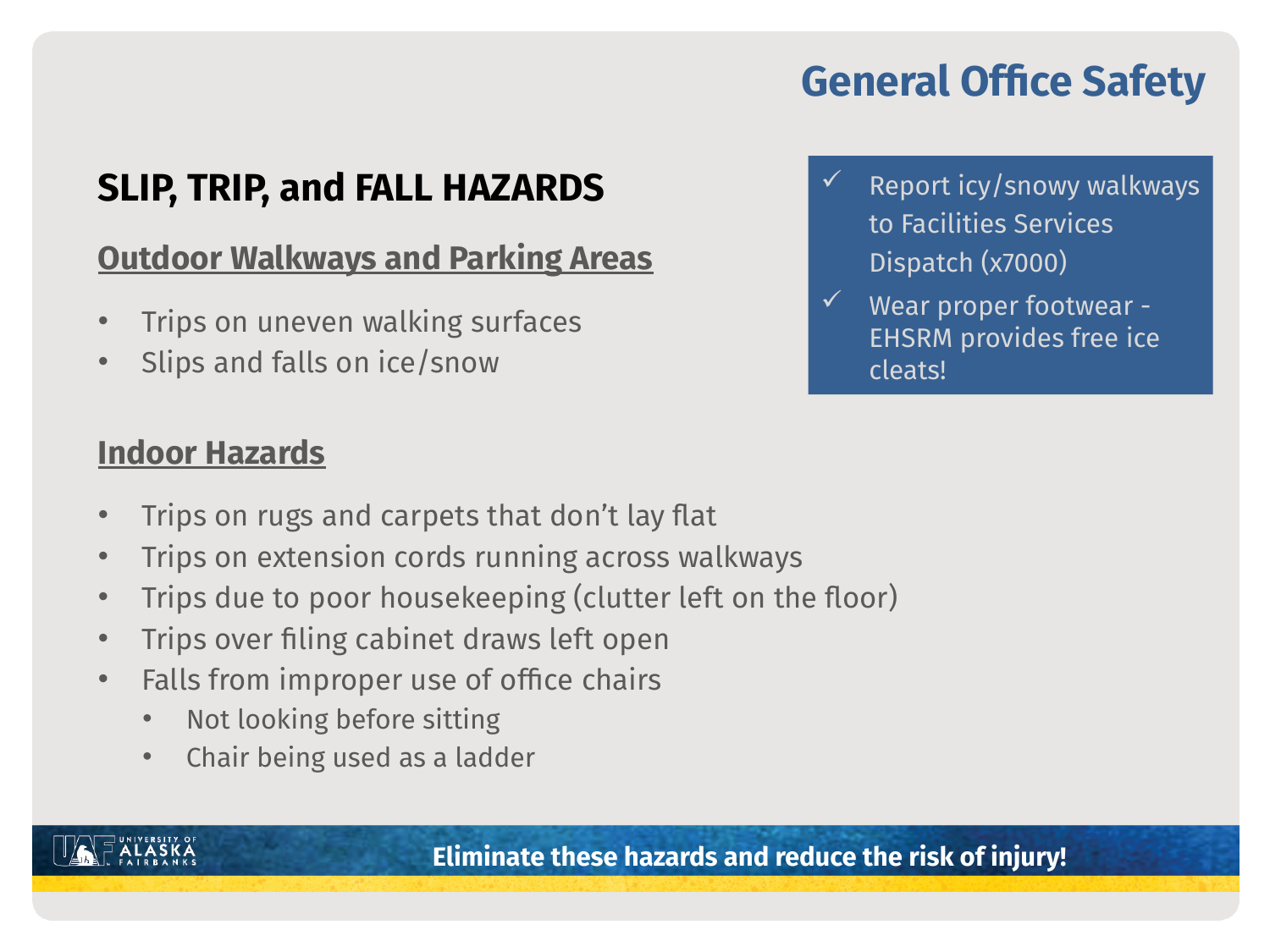

# General Office Safety
Report icy/snowy walkways to Facilities Services Dispatch (x7000)
Wear proper footwear - EHSRM provides free ice cleats!

SLIP, TRIP, and FALL HAZARDS

Outdoor Walkways and Parking Areas

Trips on uneven walking surfaces
Slips and falls on ice/snow

Indoor Hazards

Trips on rugs and carpets that don’t lay flat
Trips on extension cords running across walkways
Trips due to poor housekeeping (clutter left on the floor)
Trips over filing cabinet draws left open
Falls from improper use of office chairs
Not looking before sitting
Chair being used as a ladder
Eliminate these hazards and reduce the risk of injury!